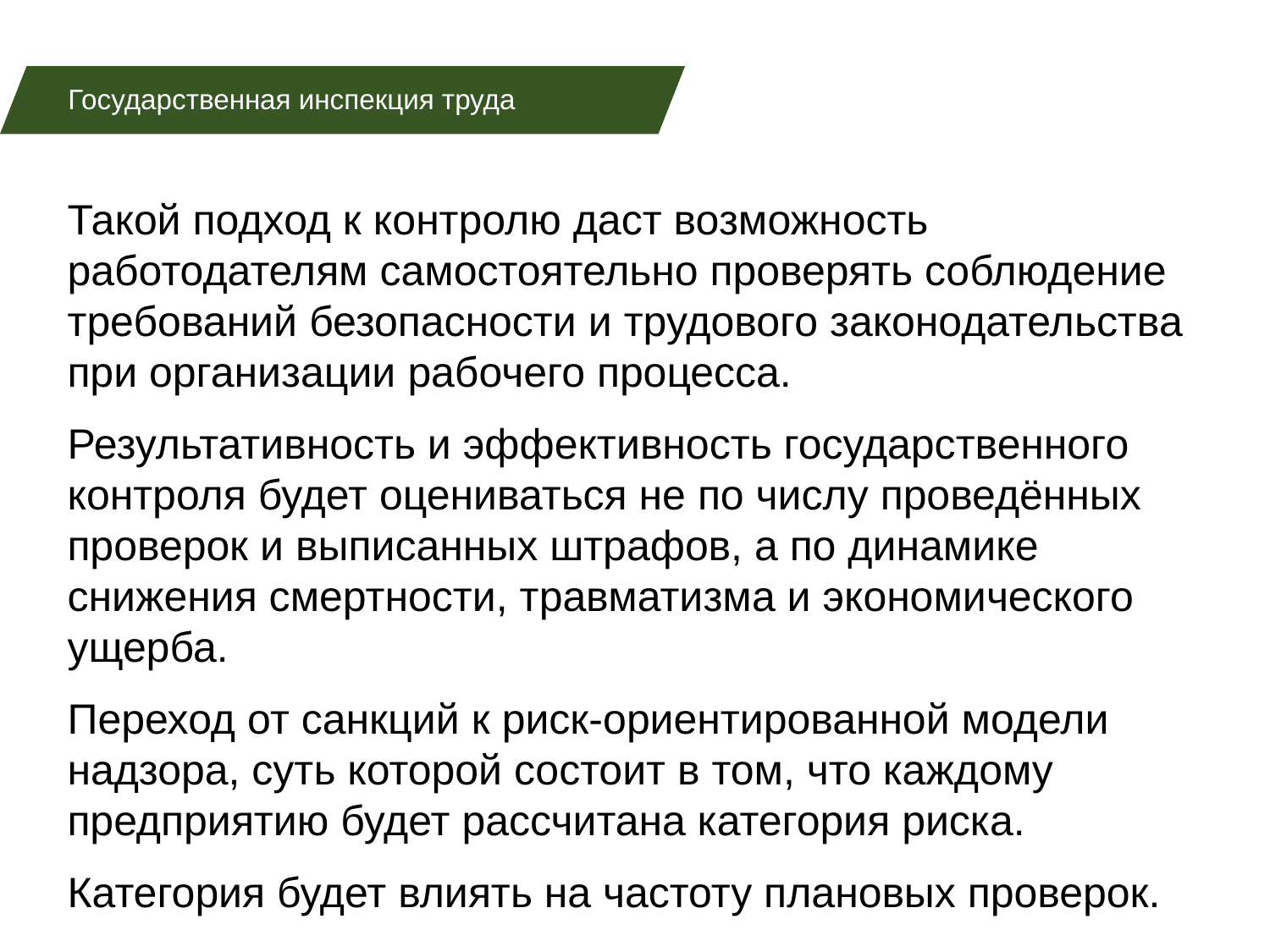

Государственная инспекция труда
Такой подход к контролю даст возможность работодателям самостоятельно проверять соблюдение требований безопасности и трудового законодательства при организации рабочего процесса.
Результативность и эффективность государственного контроля будет оцениваться не по числу проведённых проверок и выписанных штрафов, а по динамике снижения смертности, травматизма и экономического ущерба.
Переход от санкций к риск-ориентированной модели надзора, суть которой состоит в том, что каждому предприятию будет рассчитана категория риска.
Категория будет влиять на частоту плановых проверок.